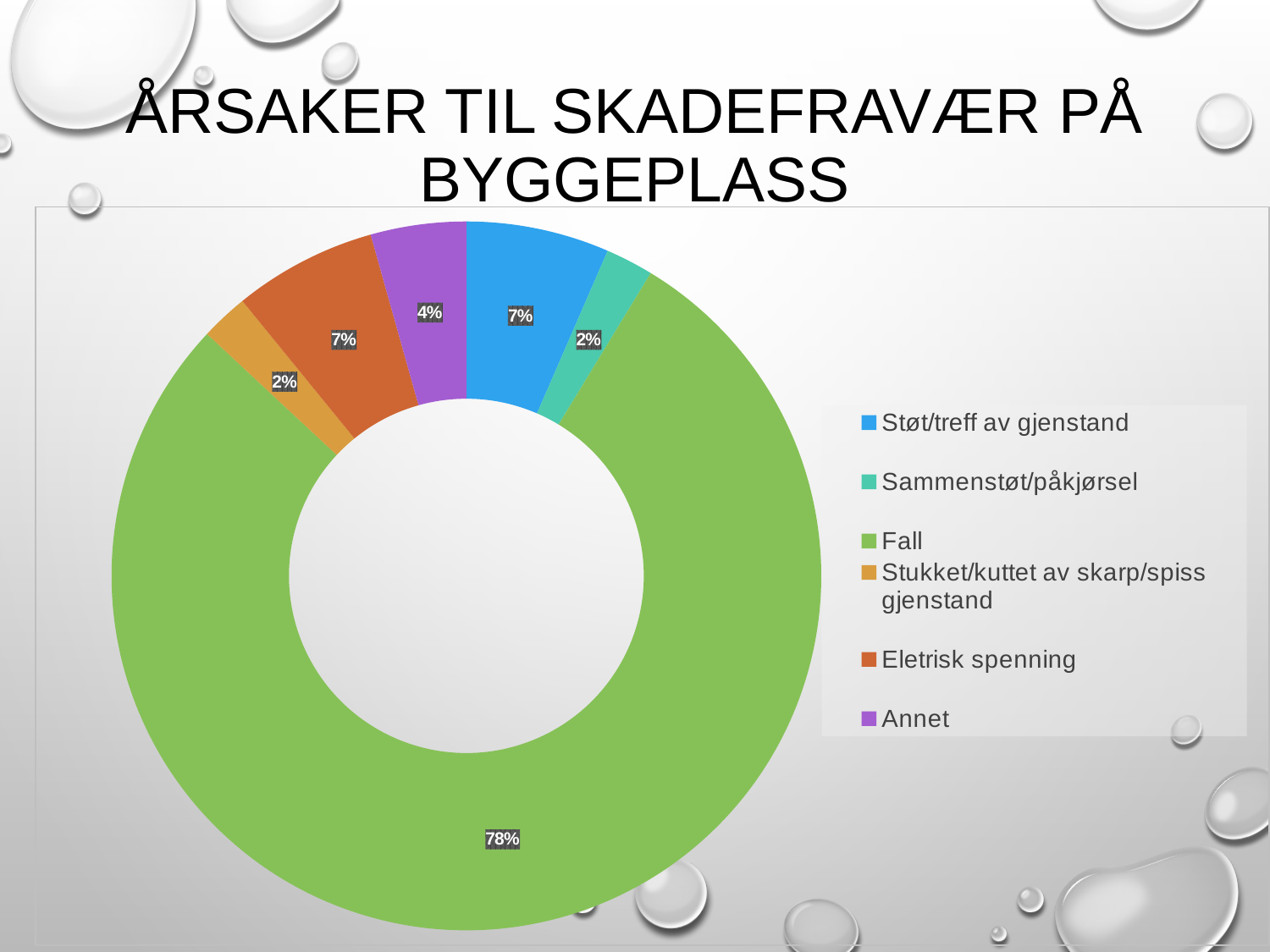

# Årsaker til skadefravær på byggeplass

### Chart

| Category |  |
|---|---|
| Støt/treff av gjenstand
 | 3.0 |
| Sammenstøt/påkjørsel
 | 1.0 |
| Fall | 36.0 |
| Stukket/kuttet av skarp/spiss gjenstand
 | 1.0 |
| Eletrisk spenning
 | 3.0 |
| Annet | 2.0 |